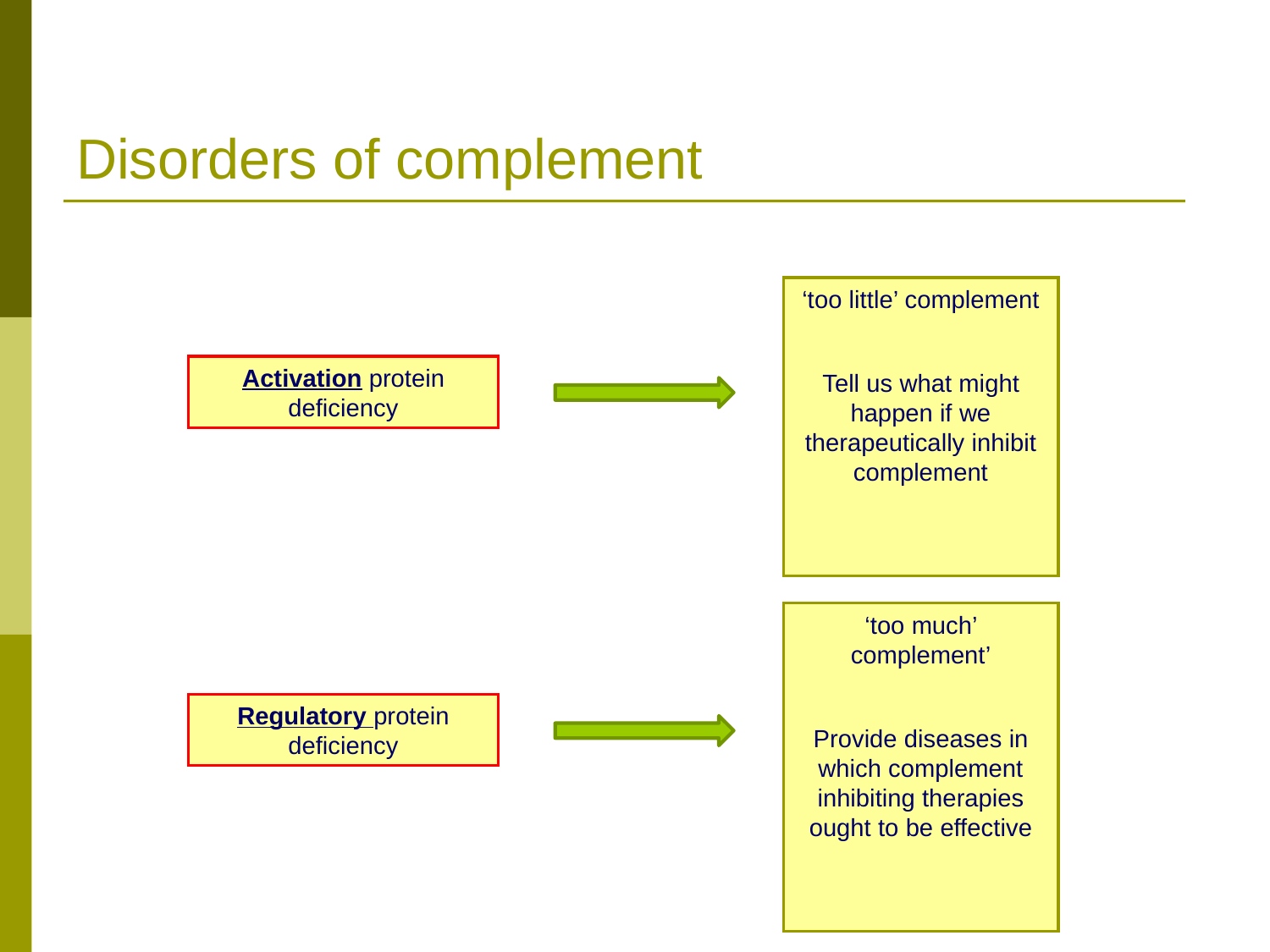

# Disorders of complement
‘too little’ complement

Tell us what might happen if we therapeutically inhibit complement

Activation protein deficiency

‘too much’ complement’

Provide diseases in which complement inhibiting therapies ought to be effective

Regulatory protein deficiency